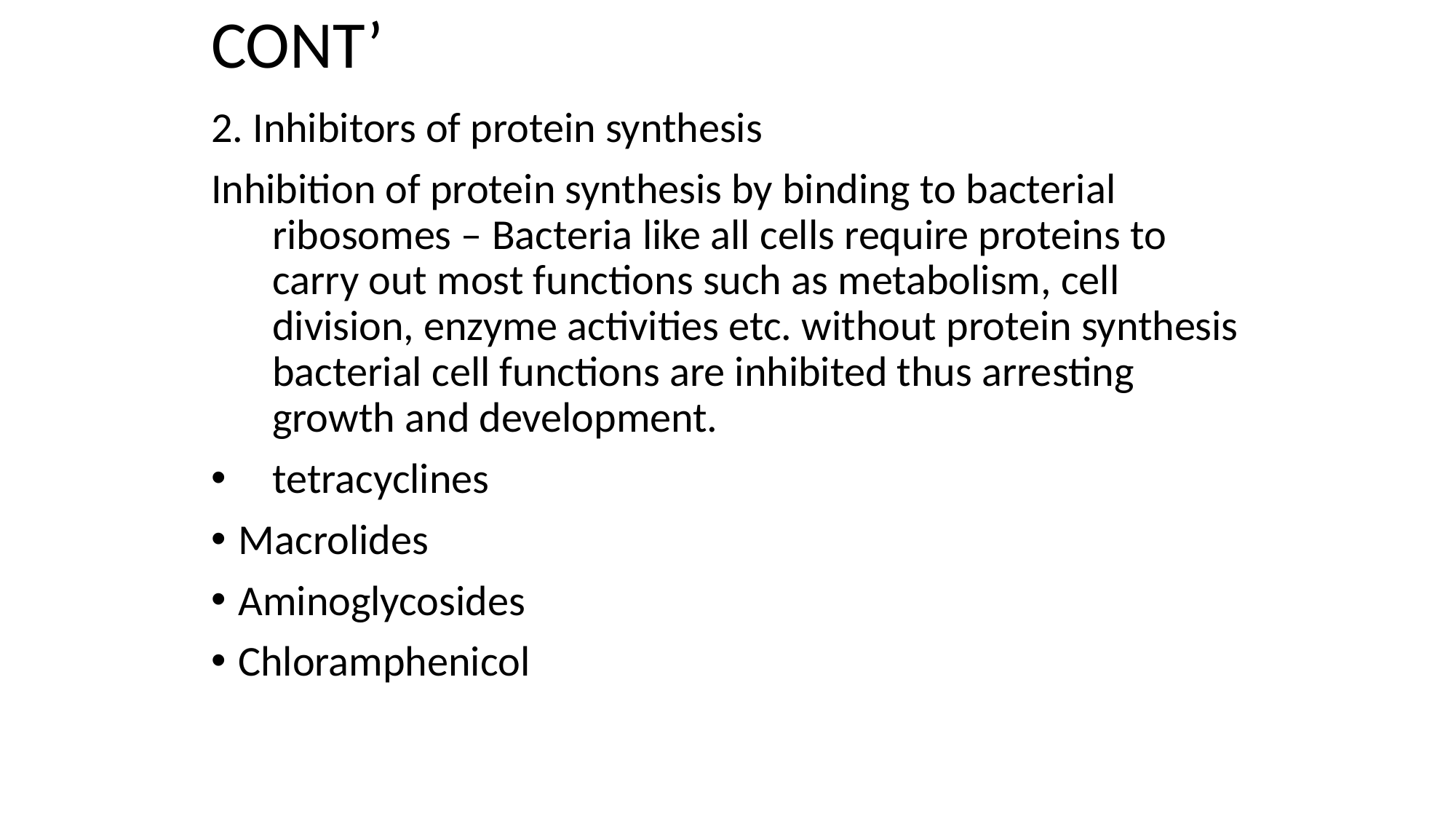

# CONT’
2. Inhibitors of protein synthesis
Inhibition of protein synthesis by binding to bacterial ribosomes – Bacteria like all cells require proteins to carry out most functions such as metabolism, cell division, enzyme activities etc. without protein synthesis bacterial cell functions are inhibited thus arresting growth and development.
tetracyclines
Macrolides
Aminoglycosides
Chloramphenicol